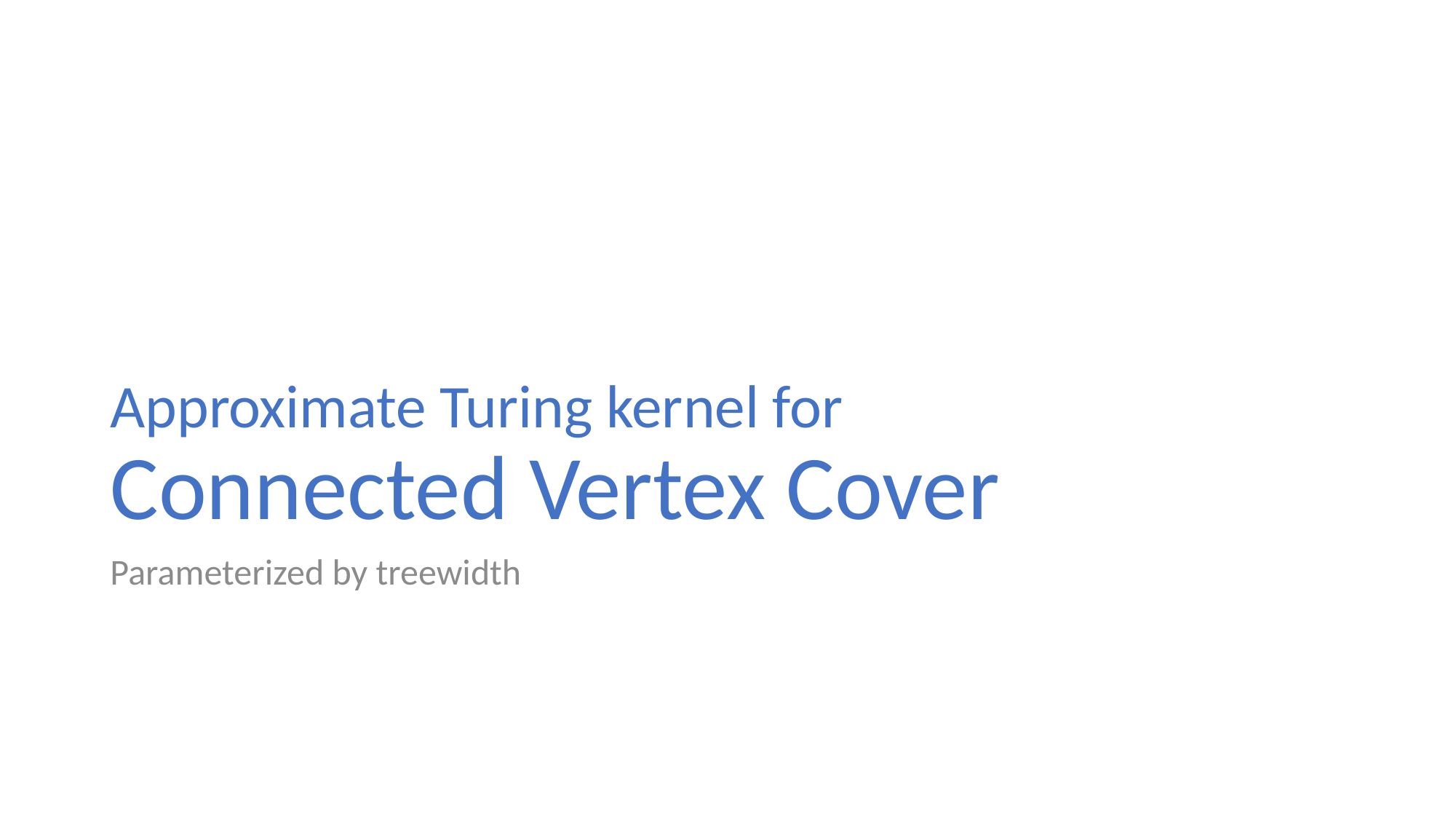

# Approximate Turing kernel for Connected Vertex Cover
Parameterized by treewidth